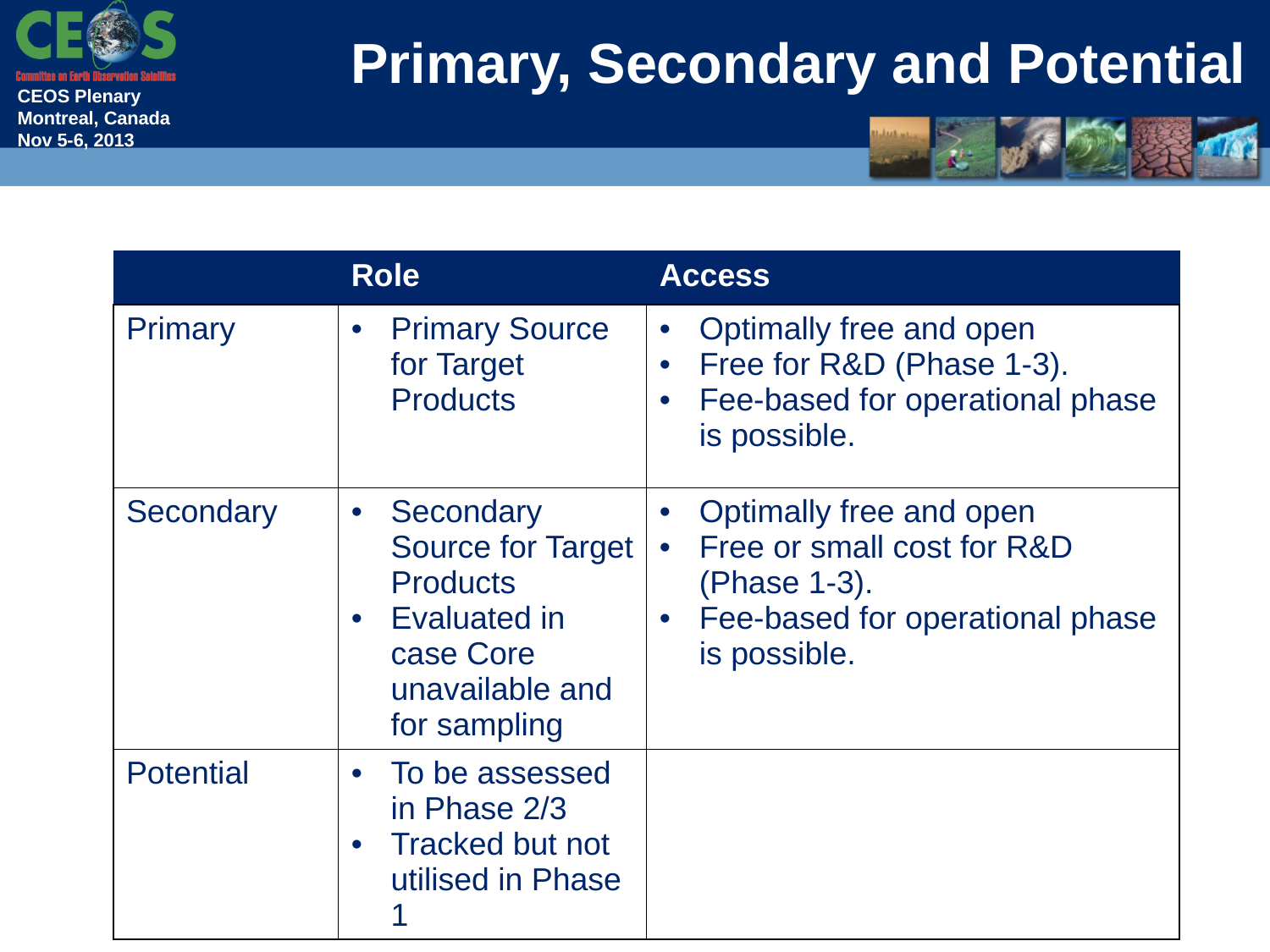

Primary, Secondary and Potential
|  | Role | Access |
| --- | --- | --- |
| Primary | Primary Source for Target Products | Optimally free and open Free for R&D (Phase 1-3). Fee-based for operational phase is possible. |
| Secondary | Secondary Source for Target Products Evaluated in case Core unavailable and for sampling | Optimally free and open Free or small cost for R&D (Phase 1-3). Fee-based for operational phase is possible. |
| Potential | To be assessed in Phase 2/3 Tracked but not utilised in Phase 1 |  |